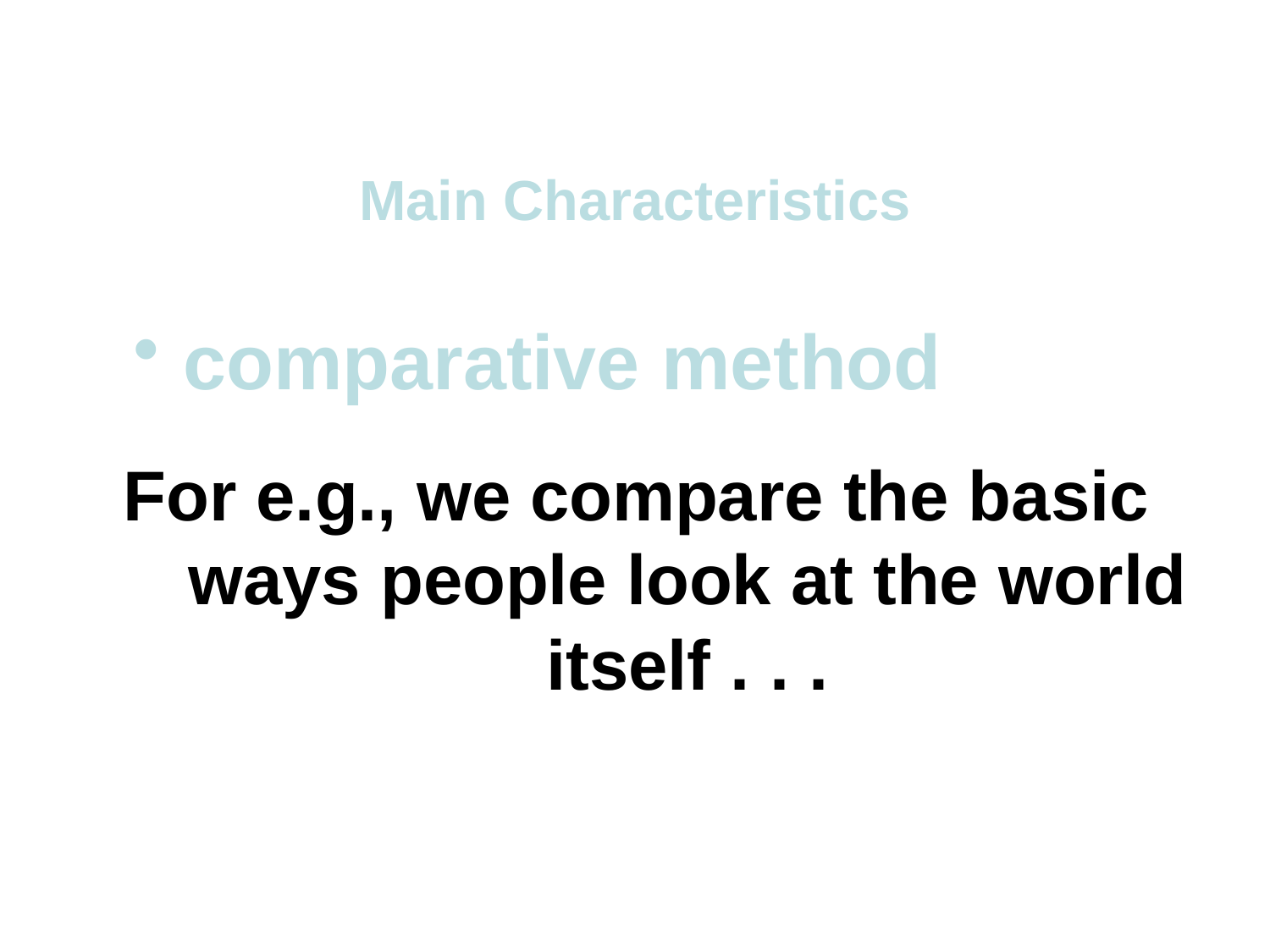

Main Characteristics
 comparative method
For e.g., we compare the basic ways people look at the world itself . . .